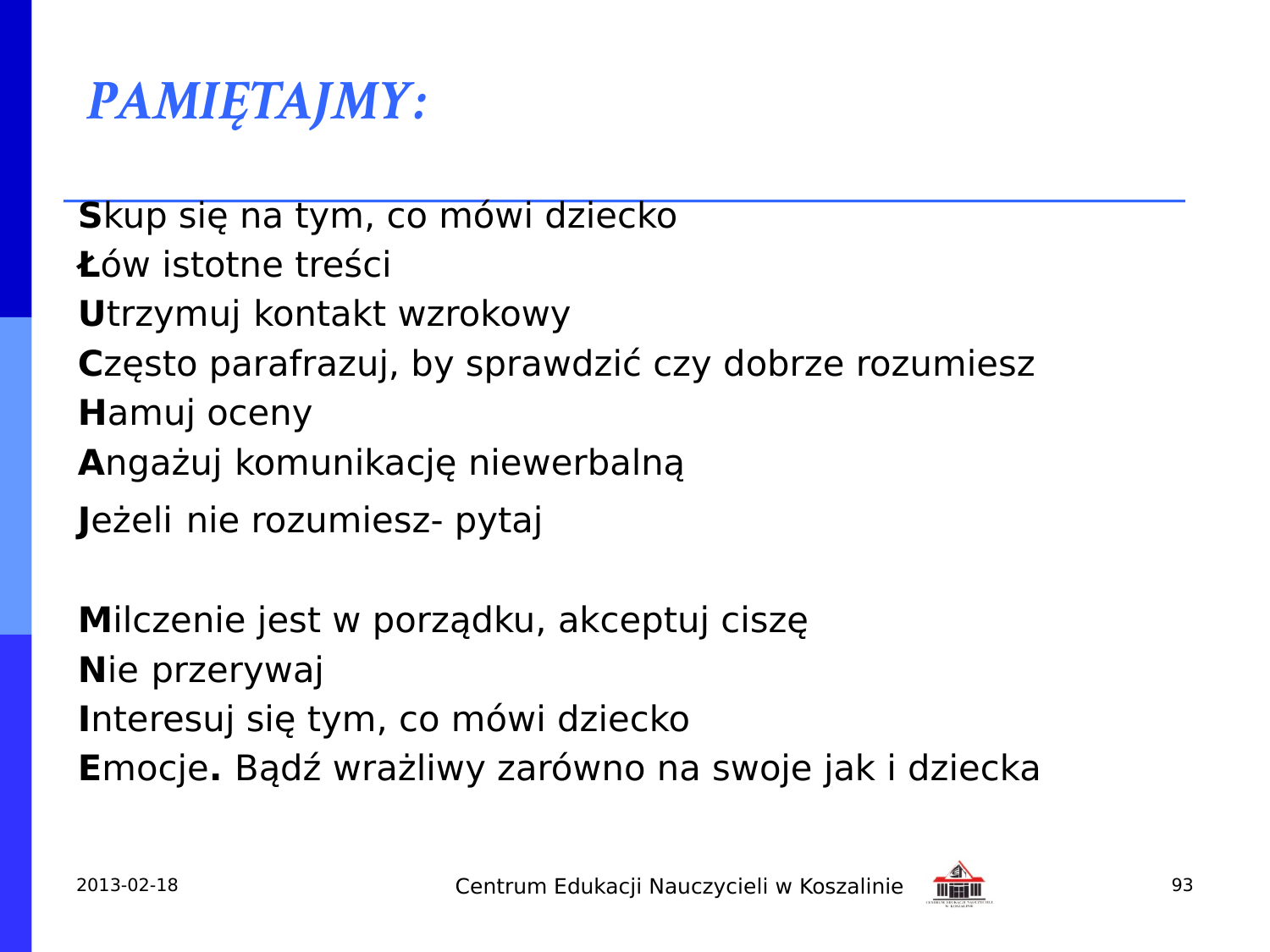

# PAMIĘTAJMY:
Skup się na tym, co mówi dziecko
Łów istotne treści
Utrzymuj kontakt wzrokowy
Często parafrazuj, by sprawdzić czy dobrze rozumiesz
Hamuj oceny
Angażuj komunikację niewerbalną
Jeżeli nie rozumiesz- pytaj

Milczenie jest w porządku, akceptuj ciszę
Nie przerywaj
Interesuj się tym, co mówi dziecko
Emocje. Bądź wrażliwy zarówno na swoje jak i dziecka
2013-02-18
93